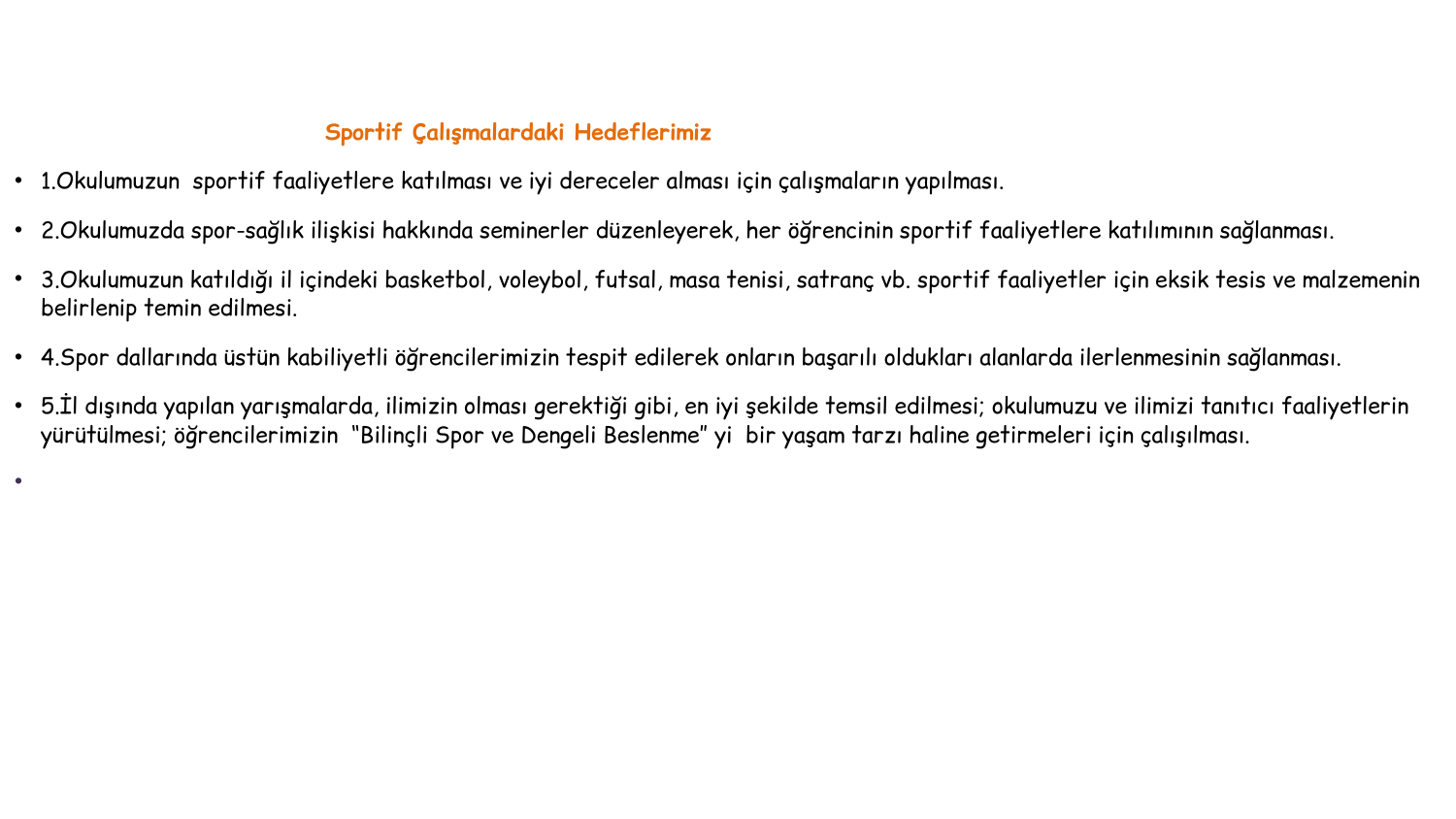

#
                                Sportif Çalışmalardaki Hedeflerimiz
1.Okulumuzun  sportif faaliyetlere katılması ve iyi dereceler alması için çalışmaların yapılması.
2.Okulumuzda spor-sağlık ilişkisi hakkında seminerler düzenleyerek, her öğrencinin sportif faaliyetlere katılımının sağlanması.
3.Okulumuzun katıldığı il içindeki basketbol, voleybol, futsal, masa tenisi, satranç vb. sportif faaliyetler için eksik tesis ve malzemenin belirlenip temin edilmesi.
4.Spor dallarında üstün kabiliyetli öğrencilerimizin tespit edilerek onların başarılı oldukları alanlarda ilerlenmesinin sağlanması.
5.İl dışında yapılan yarışmalarda, ilimizin olması gerektiği gibi, en iyi şekilde temsil edilmesi; okulumuzu ve ilimizi tanıtıcı faaliyetlerin yürütülmesi; öğrencilerimizin  “Bilinçli Spor ve Dengeli Beslenme” yi  bir yaşam tarzı haline getirmeleri için çalışılması.

43